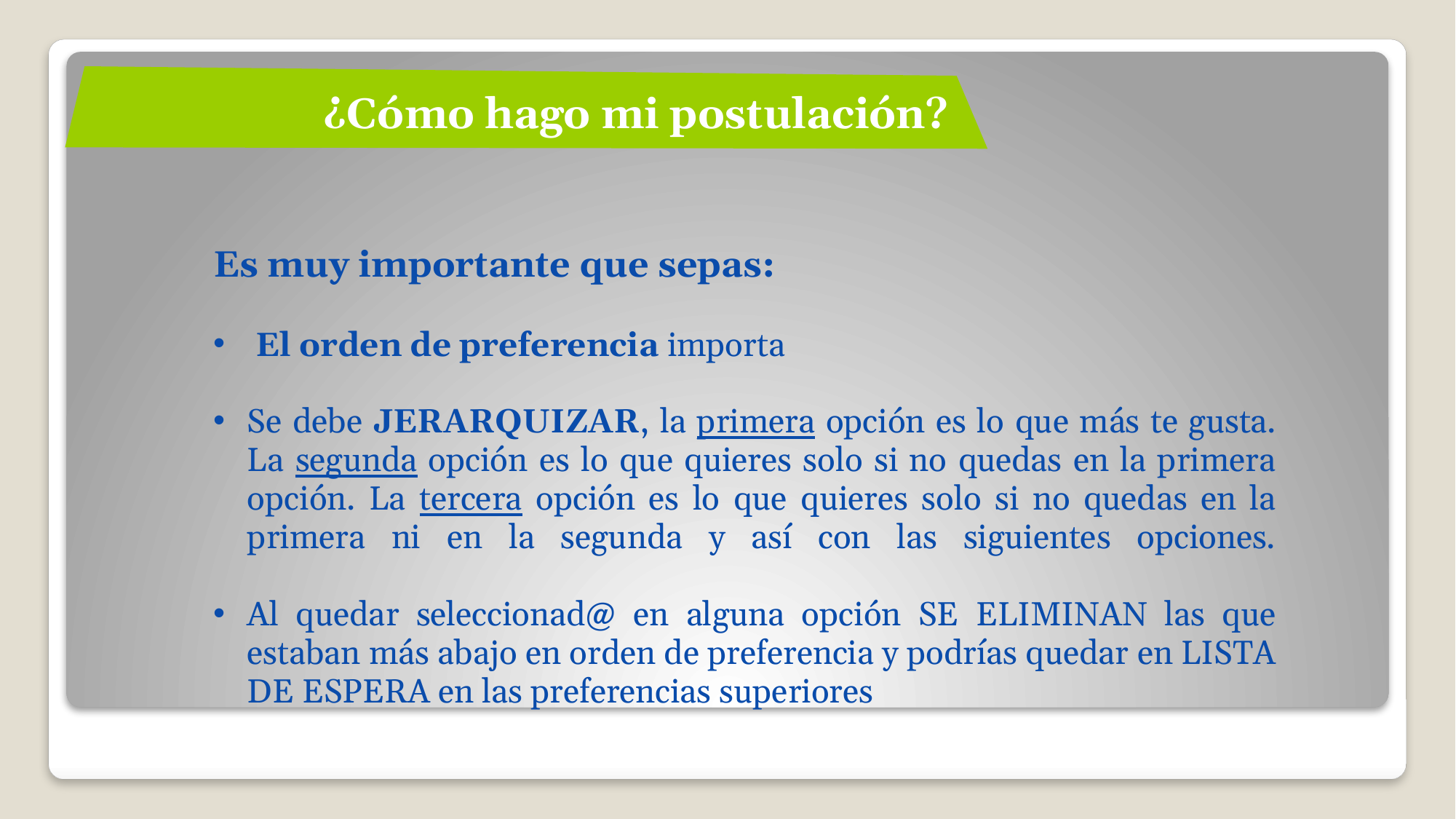

¿Cómo hago mi postulación?
Es muy importante que sepas:
 El orden de preferencia importa
Se debe JERARQUIZAR, la primera opción es lo que más te gusta. La segunda opción es lo que quieres solo si no quedas en la primera opción. La tercera opción es lo que quieres solo si no quedas en la primera ni en la segunda y así con las siguientes opciones.
Al quedar seleccionad@ en alguna opción SE ELIMINAN las que estaban más abajo en orden de preferencia y podrías quedar en LISTA DE ESPERA en las preferencias superiores